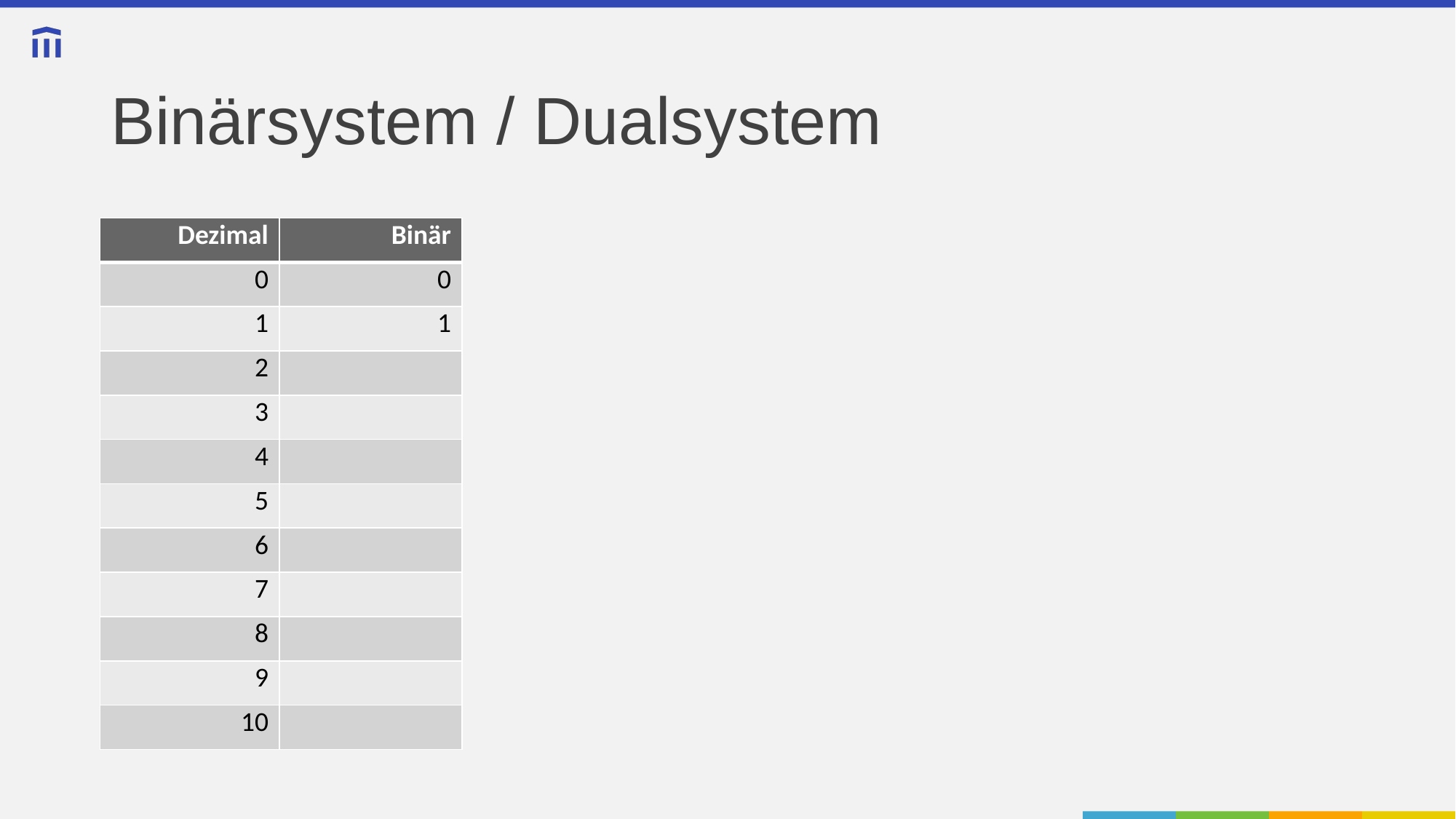

# Binärsystem / Dualsystem
| Dezimal | Binär |
| --- | --- |
| 0 | 0 |
| 1 | 1 |
| 2 |  |
| 3 |  |
| 4 |  |
| 5 |  |
| 6 |  |
| 7 |  |
| 8 |  |
| 9 |  |
| 10 |  |